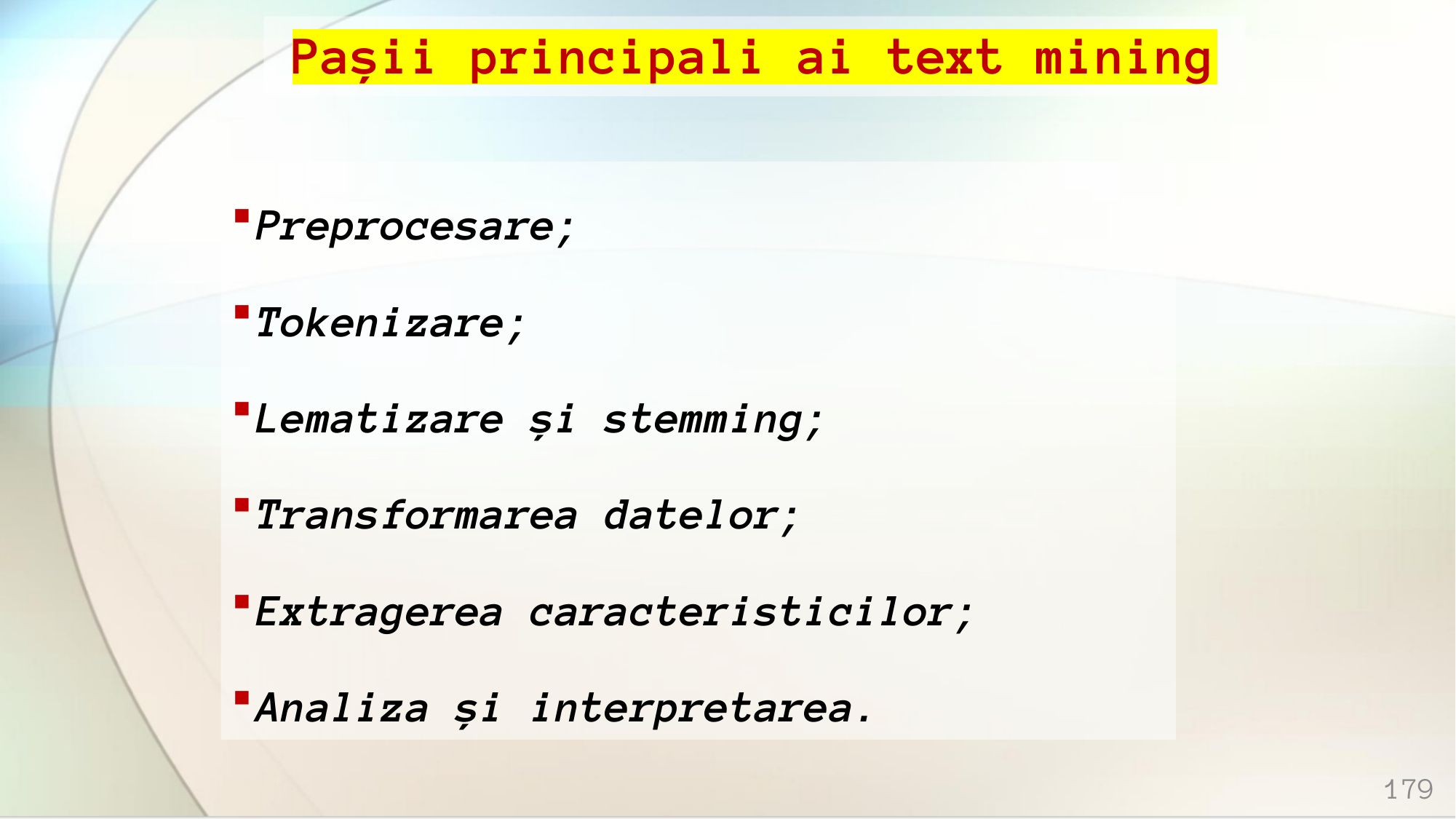

# Pașii principali ai text mining
Preprocesare;
Tokenizare;
Lematizare și stemming;
Transformarea datelor;
Extragerea caracteristicilor;
Analiza și interpretarea.

179